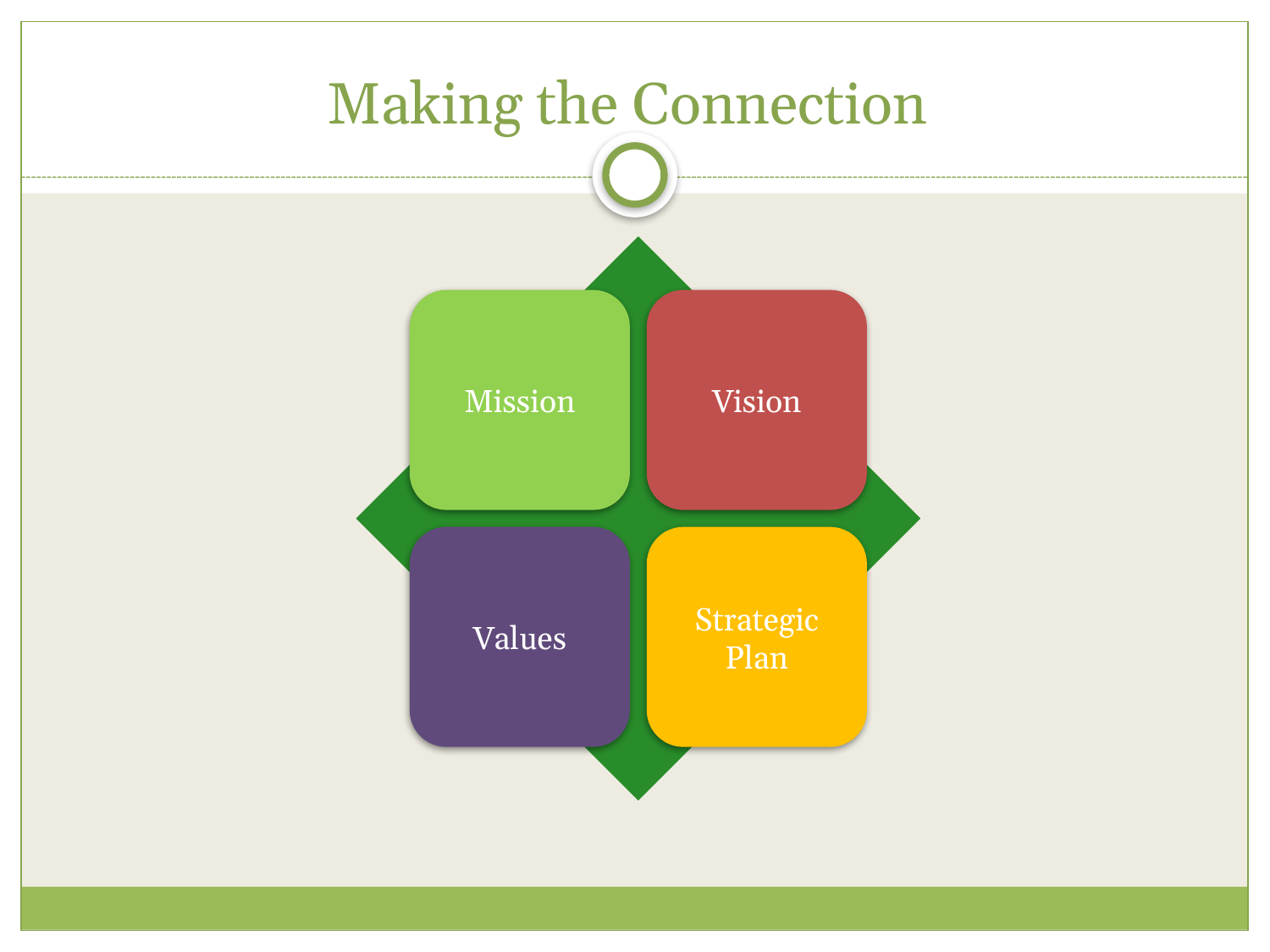

# Making the Connection
Mission
Vision
Values
Strategic Plan